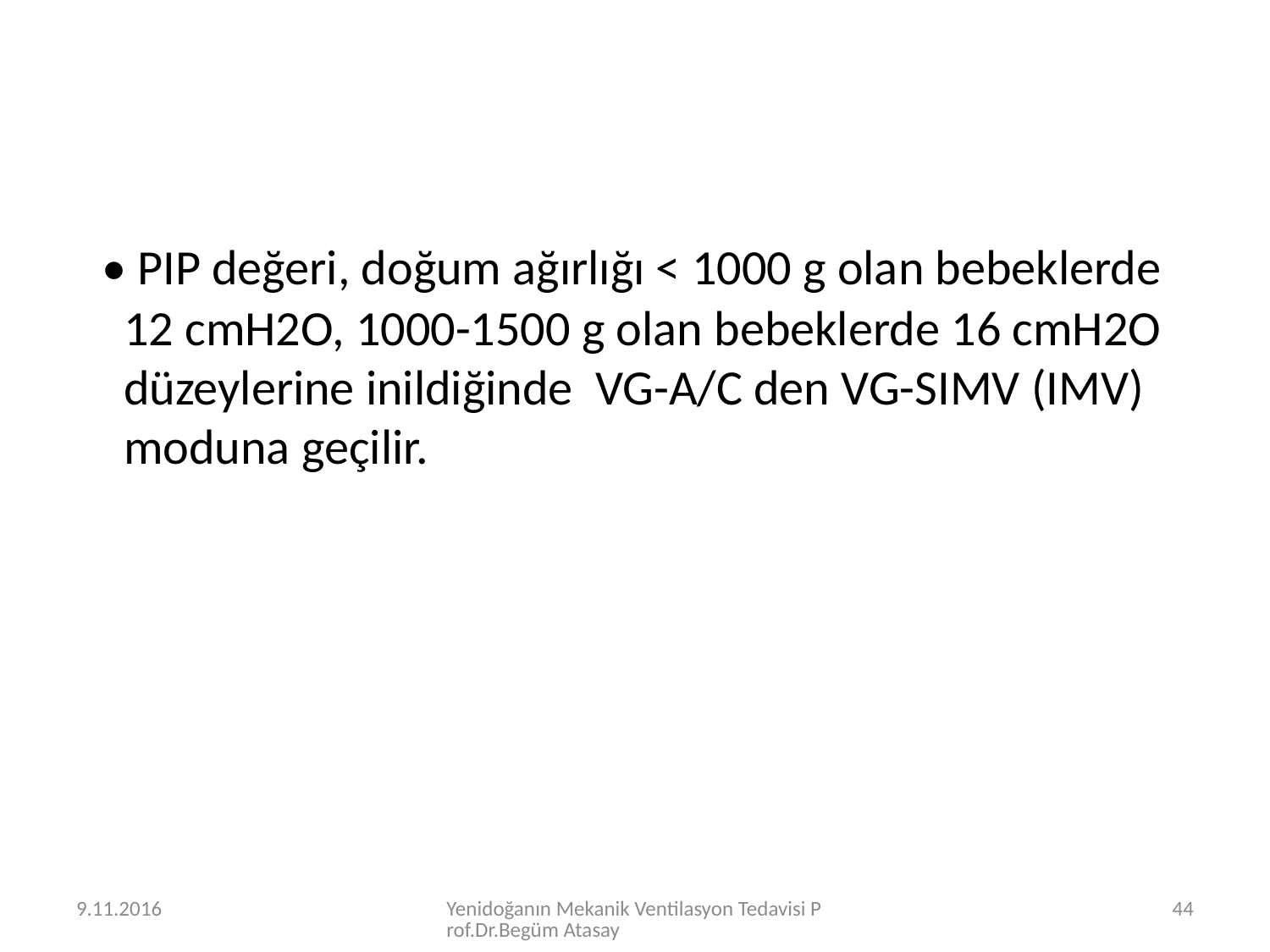

• PIP değeri, doğum ağırlığı < 1000 g olan bebeklerde 12 cmH2O, 1000-1500 g olan bebeklerde 16 cmH2O düzeylerine inildiğinde  VG-A/C den VG-SIMV (IMV) moduna geçilir.

9.11.2016
Yenidoğanın Mekanik Ventilasyon Tedavisi Prof.Dr.Begüm Atasay
44